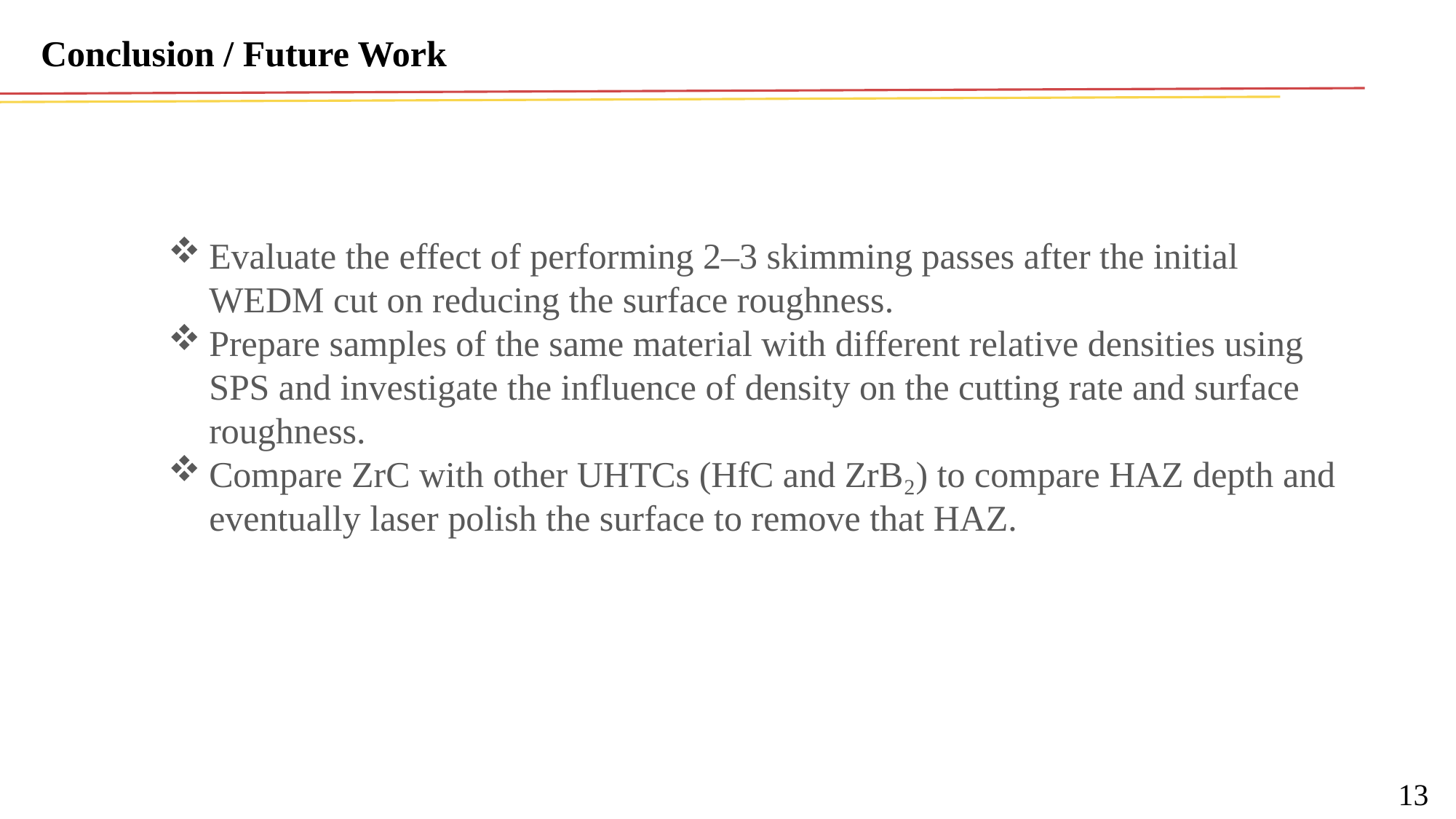

Conclusion / Future Work
Evaluate the effect of performing 2–3 skimming passes after the initial WEDM cut on reducing the surface roughness.
Prepare samples of the same material with different relative densities using SPS and investigate the influence of density on the cutting rate and surface roughness.
Compare ZrC with other UHTCs (HfC and ZrB₂) to compare HAZ depth and eventually laser polish the surface to remove that HAZ.

13